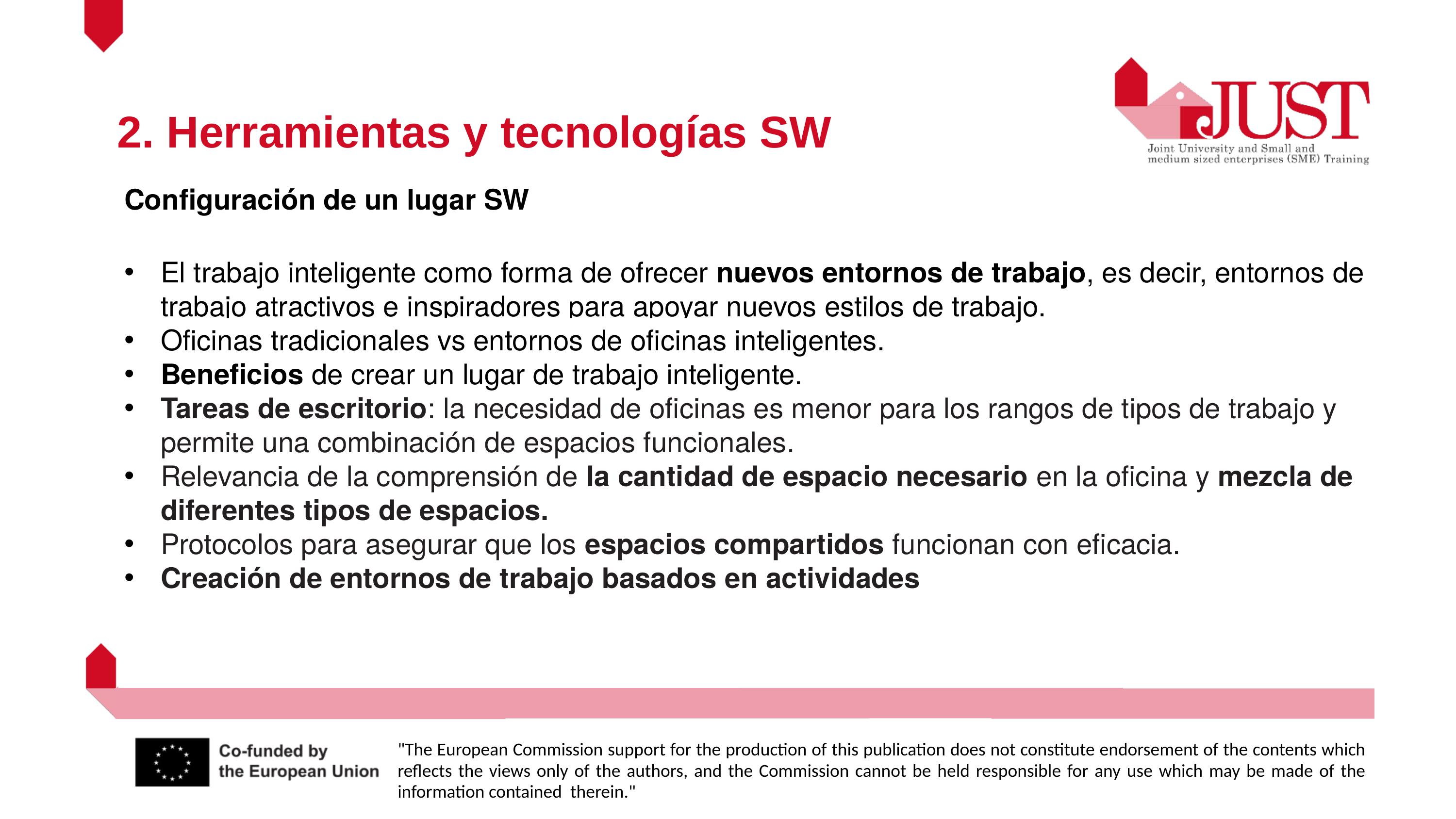

2. Herramientas y tecnologías SW
Configuración de un lugar SW

El trabajo inteligente como forma de ofrecer nuevos entornos de trabajo, es decir, entornos de trabajo atractivos e inspiradores para apoyar nuevos estilos de trabajo.
Oficinas tradicionales vs entornos de oficinas inteligentes.
Beneficios de crear un lugar de trabajo inteligente.
Tareas de escritorio: la necesidad de oficinas es menor para los rangos de tipos de trabajo y permite una combinación de espacios funcionales.
Relevancia de la comprensión de la cantidad de espacio necesario en la oficina y mezcla de diferentes tipos de espacios.
Protocolos para asegurar que los espacios compartidos funcionan con eficacia.
Creación de entornos de trabajo basados ​​en actividades